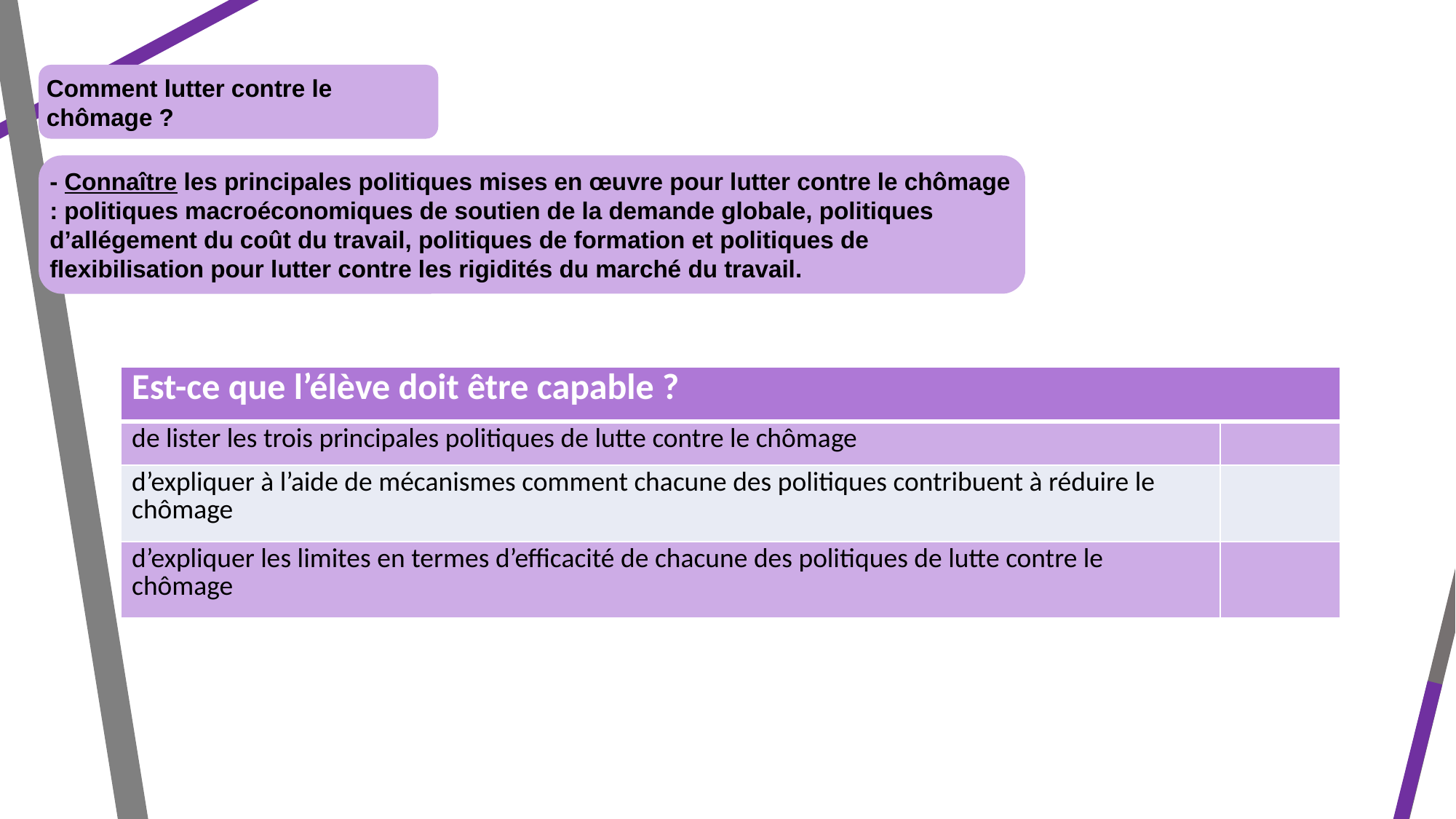

Comment lutter contre le chômage ?
- Connaître les principales politiques mises en œuvre pour lutter contre le chômage : politiques macroéconomiques de soutien de la demande globale, politiques d’allégement du coût du travail, politiques de formation et politiques de flexibilisation pour lutter contre les rigidités du marché du travail.
| Est-ce que l’élève doit être capable ? |  |
| --- | --- |
| de lister les trois principales politiques de lutte contre le chômage |  |
| d’expliquer à l’aide de mécanismes comment chacune des politiques contribuent à réduire le chômage |  |
| d’expliquer les limites en termes d’efficacité de chacune des politiques de lutte contre le chômage |  |